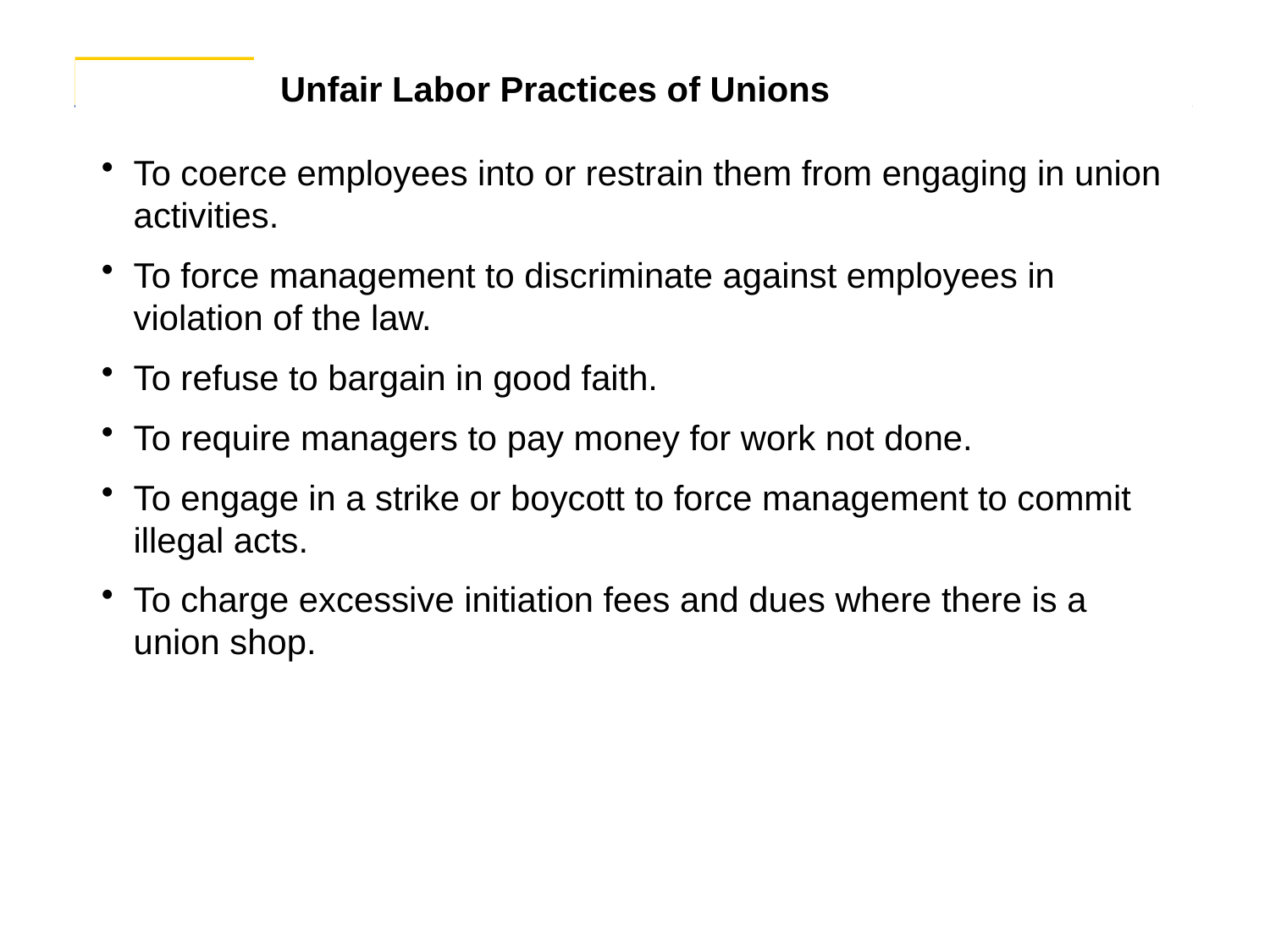

# Unfair Labor Practices of Unions
To coerce employees into or restrain them from engaging in union activities.
To force management to discriminate against employees in violation of the law.
To refuse to bargain in good faith.
To require managers to pay money for work not done.
To engage in a strike or boycott to force management to commit illegal acts.
To charge excessive initiation fees and dues where there is a union shop.